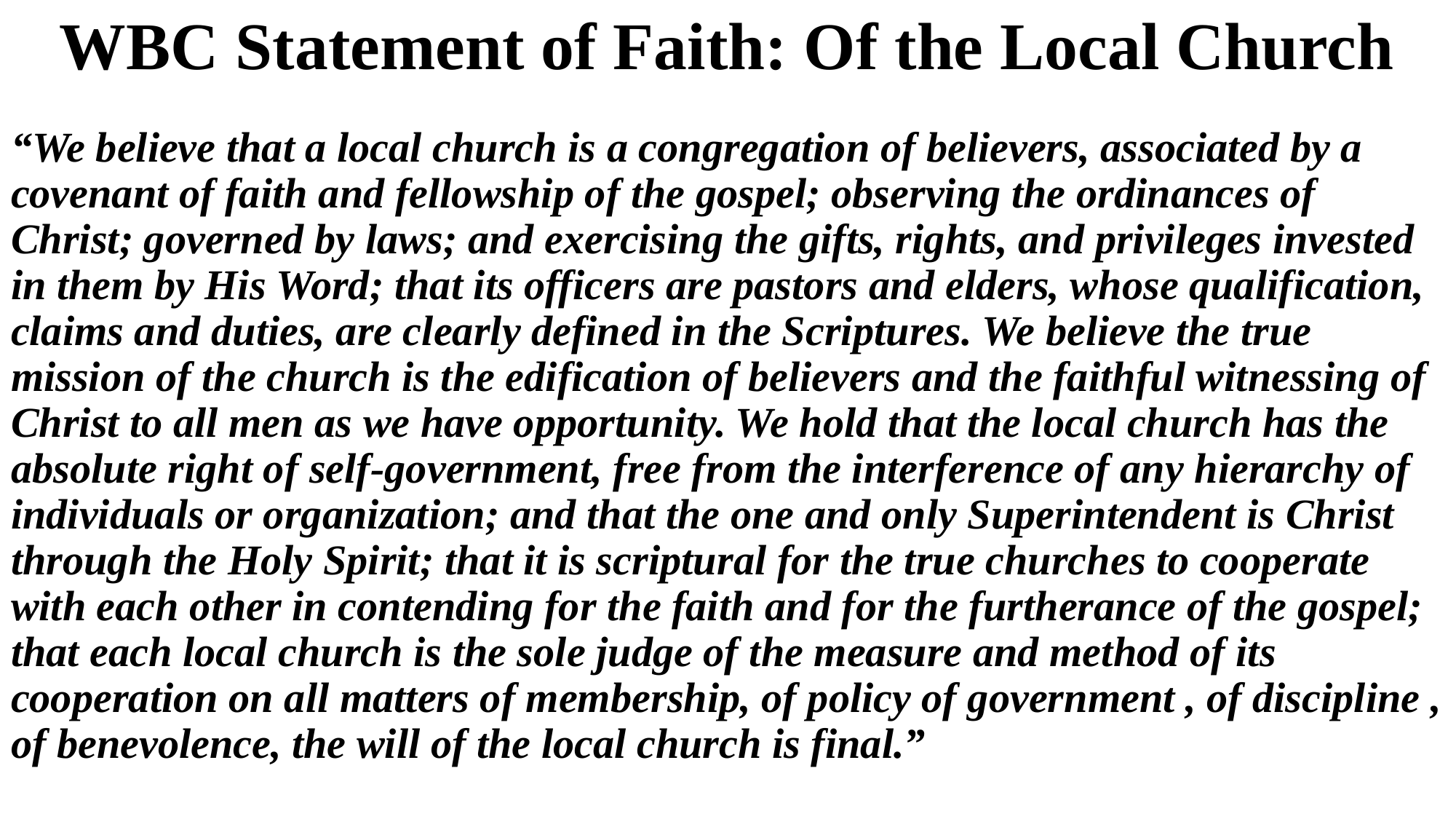

# WBC Statement of Faith: Of the Local Church
“We believe that a local church is a congregation of believers, associated by a covenant of faith and fellowship of the gospel; observing the ordinances of Christ; governed by laws; and exercising the gifts, rights, and privileges invested in them by His Word; that its officers are pastors and elders, whose qualification, claims and duties, are clearly defined in the Scriptures. We believe the true mission of the church is the edification of believers and the faithful witnessing of Christ to all men as we have opportunity. We hold that the local church has the absolute right of self-government, free from the interference of any hierarchy of individuals or organization; and that the one and only Superintendent is Christ through the Holy Spirit; that it is scriptural for the true churches to cooperate with each other in contending for the faith and for the furtherance of the gospel; that each local church is the sole judge of the measure and method of its cooperation on all matters of membership, of policy of government , of discipline , of benevolence, the will of the local church is final.”